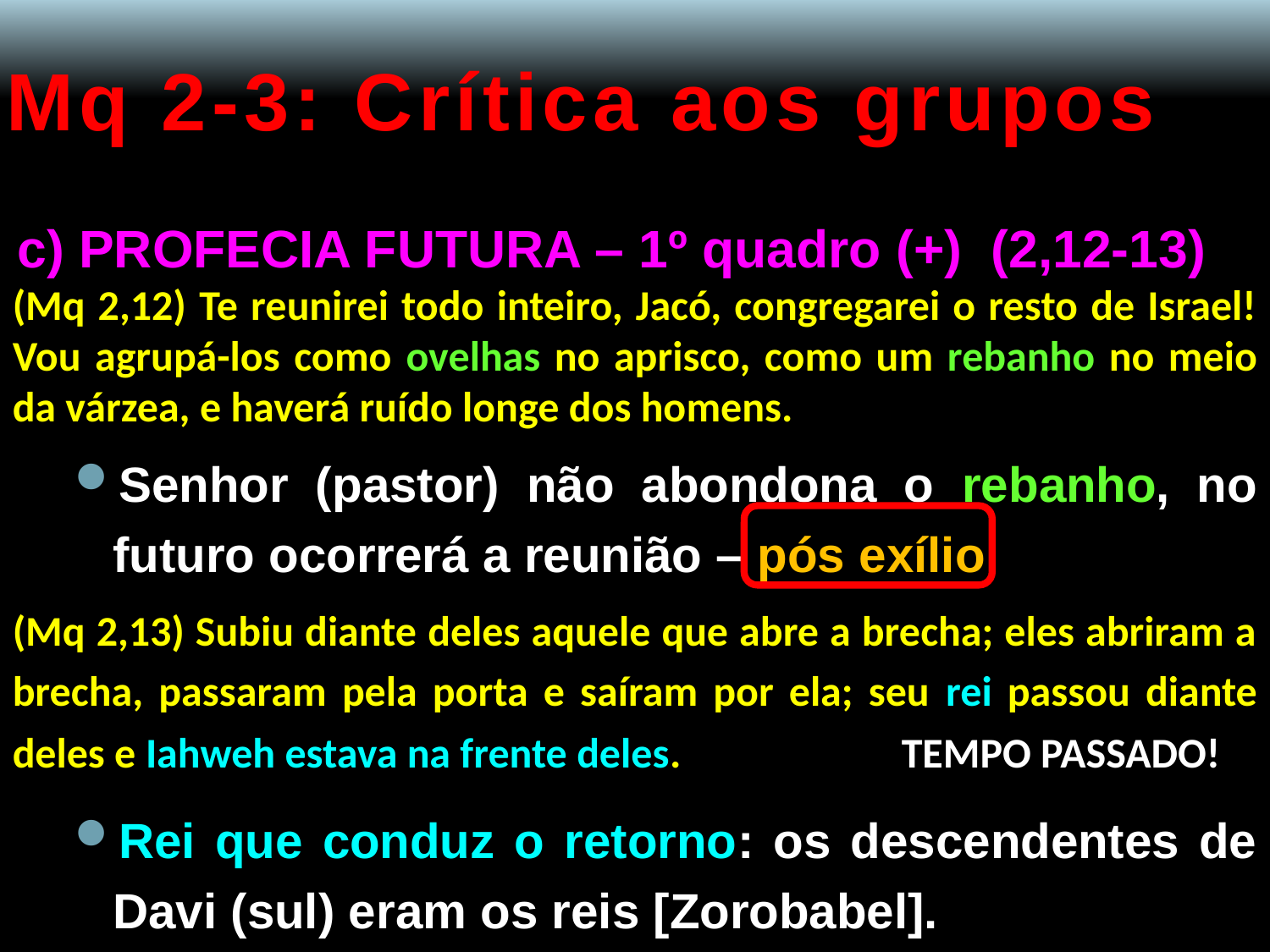

# Mq 2-3: Crítica aos grupos
c) PROFECIA FUTURA – 1º quadro (+)  (2,12-13)
(Mq 2,12) Te reunirei todo inteiro, Jacó, congregarei o resto de Israel! Vou agrupá-los como ovelhas no aprisco, como um rebanho no meio da várzea, e haverá ruído longe dos homens.
Senhor (pastor) não abondona o rebanho, no futuro ocorrerá a reunião – pós exílio
(Mq 2,13) Subiu diante deles aquele que abre a brecha; eles abriram a brecha, passaram pela porta e saíram por ela; seu rei passou diante deles e Iahweh estava na frente deles. 		TEMPO PASSADO!
Rei que conduz o retorno: os descendentes de Davi (sul) eram os reis [Zorobabel].